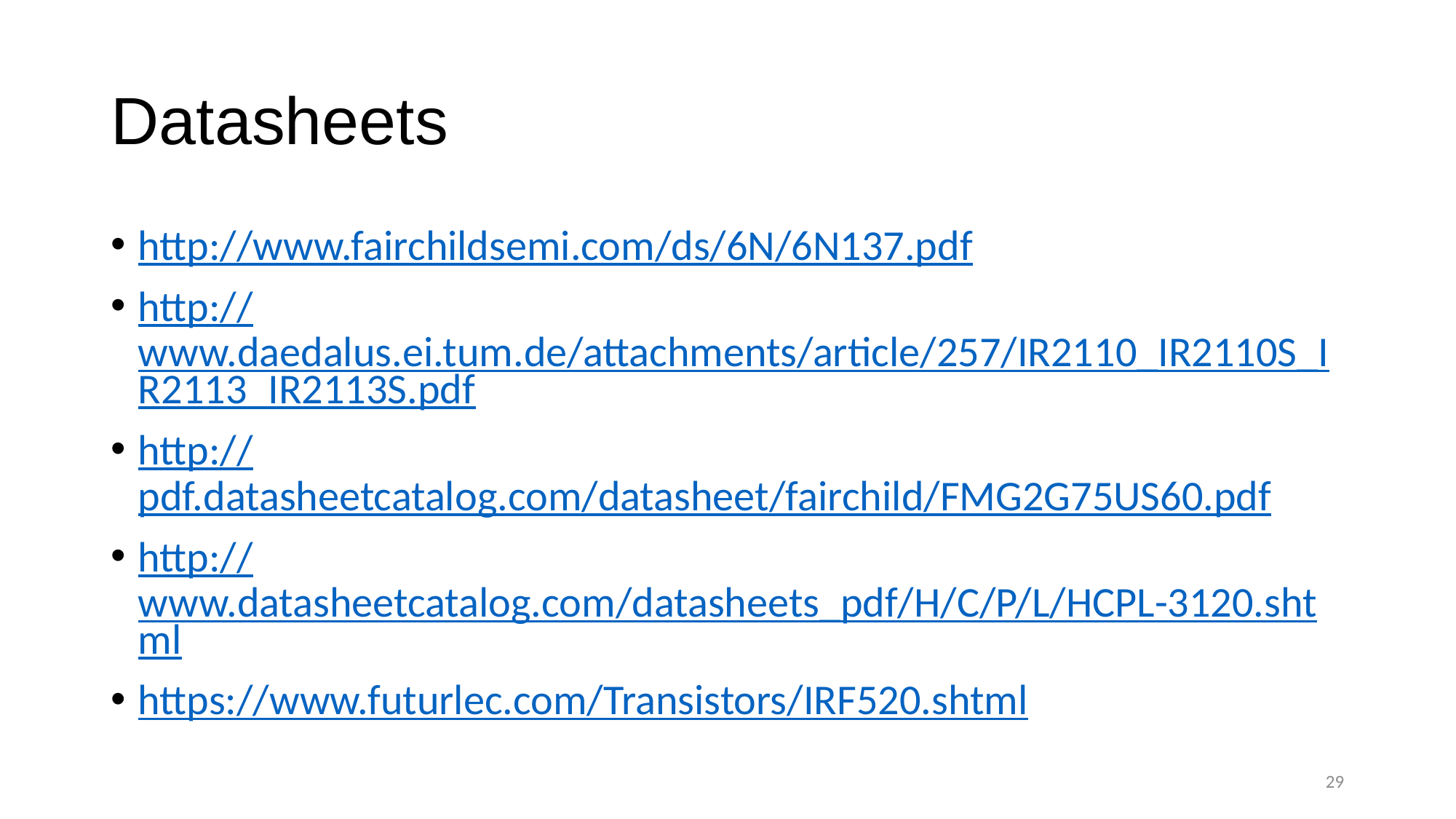

# Datasheets
http://www.fairchildsemi.com/ds/6N/6N137.pdf
http://www.daedalus.ei.tum.de/attachments/article/257/IR2110_IR2110S_IR2113_IR2113S.pdf
http://pdf.datasheetcatalog.com/datasheet/fairchild/FMG2G75US60.pdf
http://www.datasheetcatalog.com/datasheets_pdf/H/C/P/L/HCPL-3120.shtml
https://www.futurlec.com/Transistors/IRF520.shtml

29